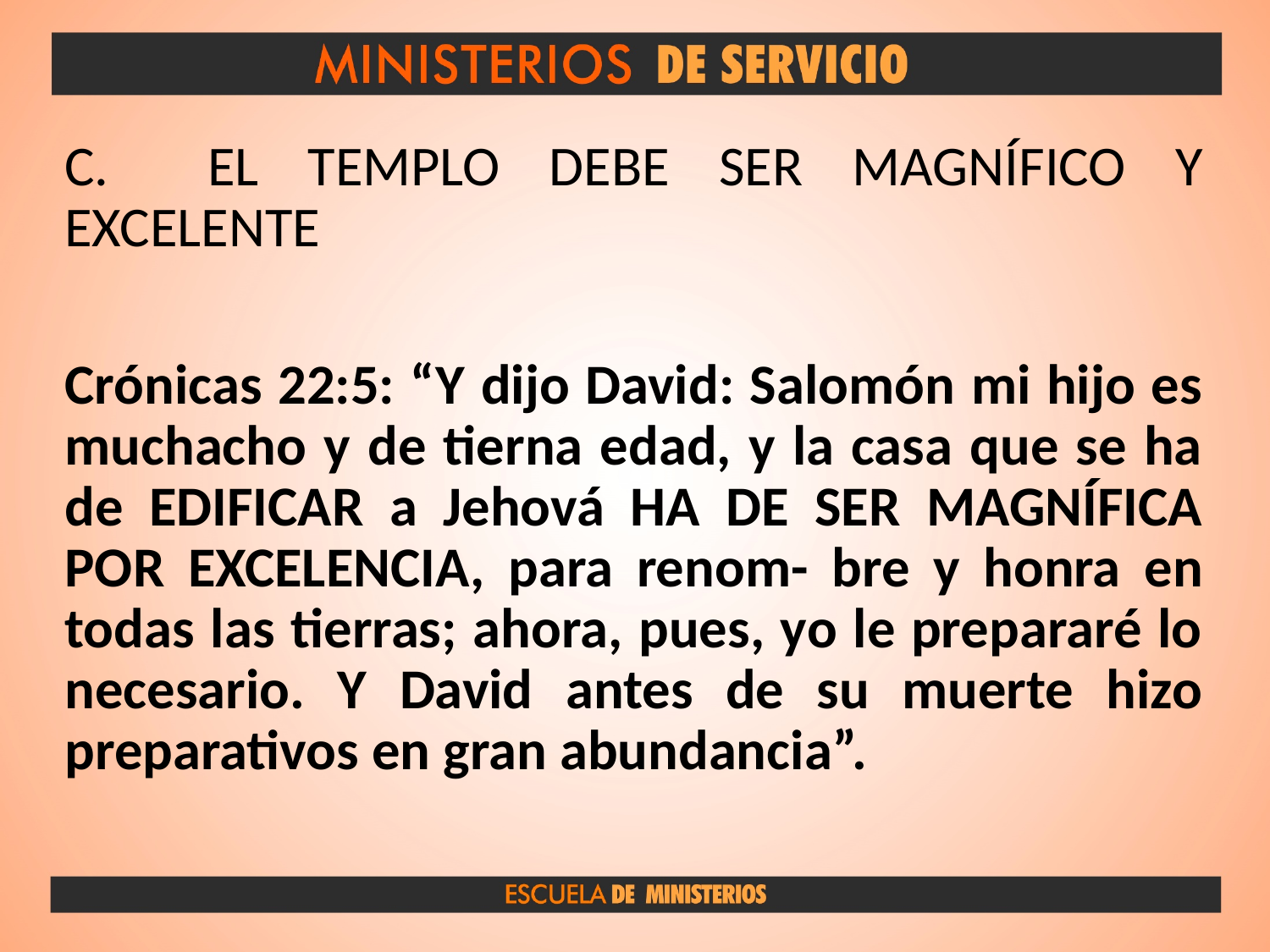

C.  EL TEMPLO DEBE SER MAGNÍFICO Y EXCELENTE

Crónicas 22:5: “Y dijo David: Salomón mi hijo es muchacho y de tierna edad, y la casa que se ha de EDIFICAR a Jehová HA DE SER MAGNÍFICA POR EXCELENCIA, para renom- bre y honra en todas las tierras; ahora, pues, yo le prepararé lo necesario. Y David antes de su muerte hizo preparativos en gran abundancia”.